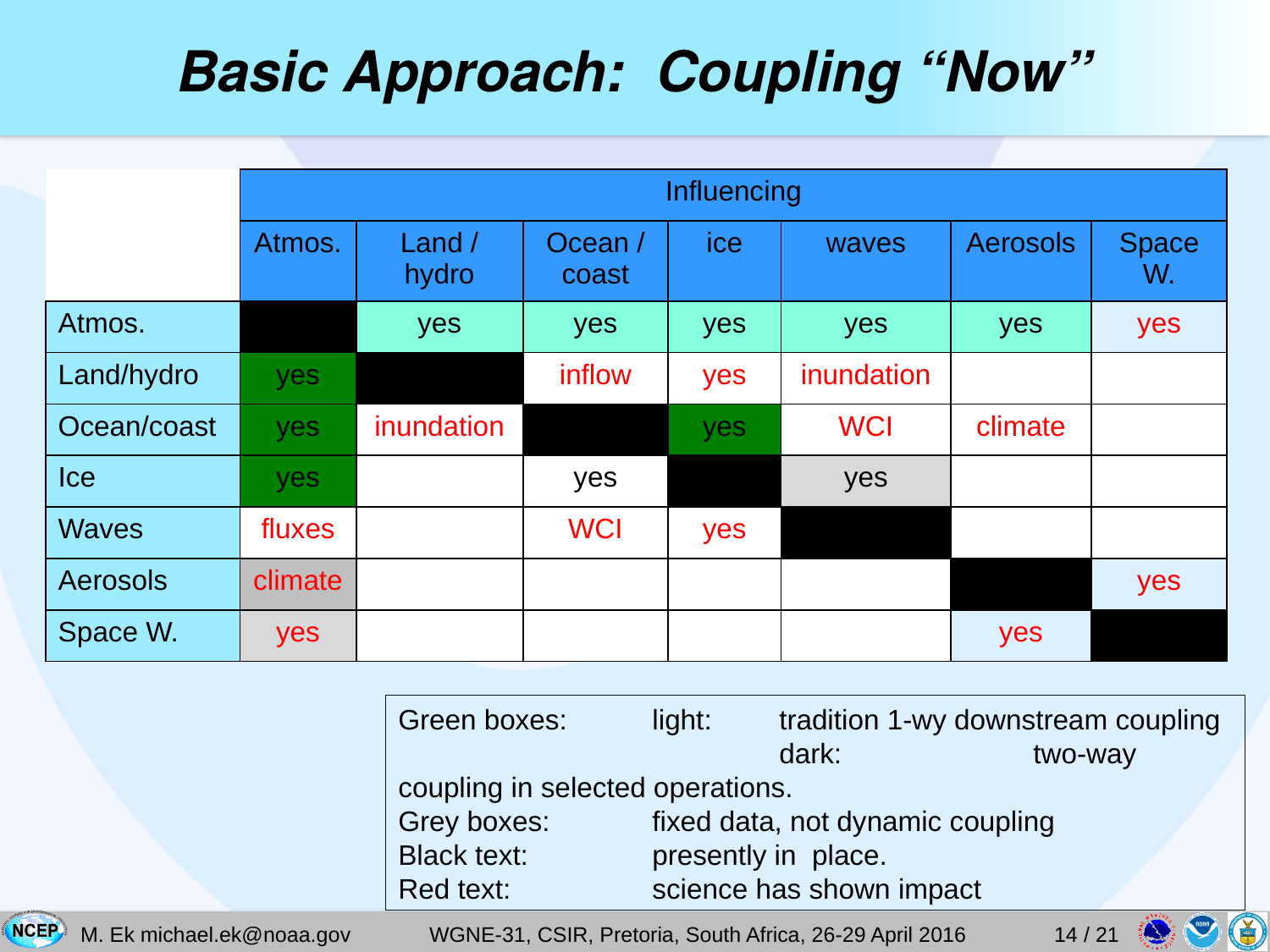

# Basic Approach:  Coupling “Now”
|  | Influencing |  |  |  |  |  |  |
| --- | --- | --- | --- | --- | --- | --- | --- |
|  | Atmos. | Land / hydro | Ocean / coast | ice | waves | Aerosols | Space W. |
| Atmos. |  | yes | yes | yes | yes | yes | yes |
| Land/hydro | yes |  | inflow | yes | inundation |  |  |
| Ocean/coast | yes | inundation |  | yes | WCI | climate |  |
| Ice | yes |  | yes |  | yes |  |  |
| Waves | fluxes |  | WCI | yes |  |  |  |
| Aerosols | climate |  |  |  |  |  | yes |
| Space W. | yes |  |  |  |  | yes |  |
Green boxes: 	light: 	tradition 1-wy downstream coupling
			dark:		two-way coupling in selected operations.
Grey boxes:	fixed data, not dynamic coupling
Black text:	presently in  place.
Red text:		science has shown impact